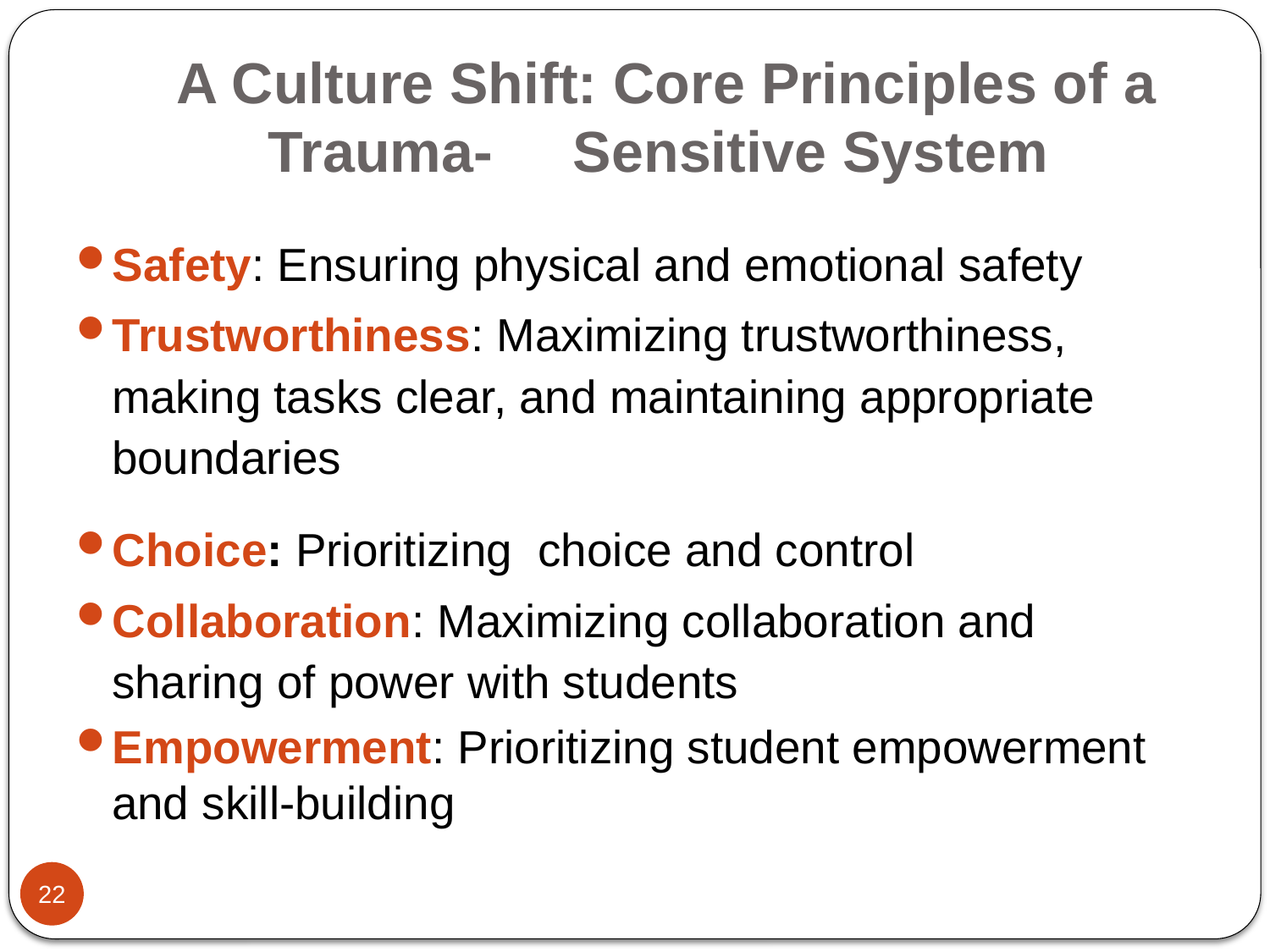

# A Culture Shift: Core Principles of a Trauma-     Sensitive System
Safety: Ensuring physical and emotional safety
Trustworthiness: Maximizing trustworthiness, making tasks clear, and maintaining appropriate boundaries
Choice: Prioritizing  choice and control
Collaboration: Maximizing collaboration and sharing of power with students
Empowerment: Prioritizing student empowerment and skill-building

22